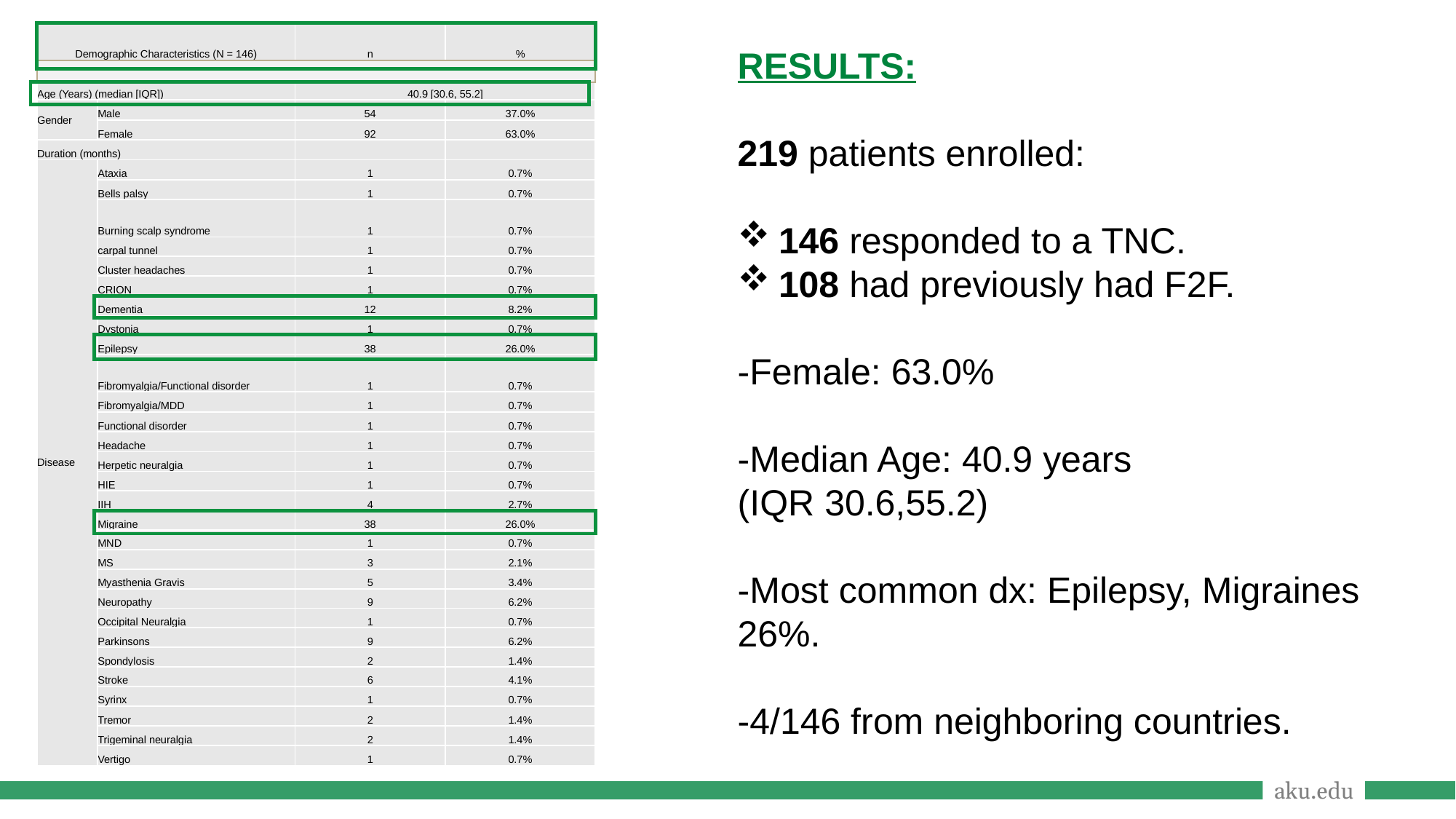

| Demographic Characteristics (N = 146) |  | n | % |
| --- | --- | --- | --- |
| Age (Years) (mean [SD]) |  | 44.0 [16.5] |  |
| Age (Years) (median [IQR]) |  | 40.9 [30.6, 55.2] |  |
| Gender | Male | 54 | 37.0% |
|  | Female | 92 | 63.0% |
| Duration (months) |  |  |  |
| Disease | Ataxia | 1 | 0.7% |
|  | Bells palsy | 1 | 0.7% |
|  | Burning scalp syndrome | 1 | 0.7% |
|  | carpal tunnel | 1 | 0.7% |
|  | Cluster headaches | 1 | 0.7% |
|  | CRION | 1 | 0.7% |
|  | Dementia | 12 | 8.2% |
|  | Dystonia | 1 | 0.7% |
|  | Epilepsy | 38 | 26.0% |
|  | Fibromyalgia/Functional disorder | 1 | 0.7% |
|  | Fibromyalgia/MDD | 1 | 0.7% |
|  | Functional disorder | 1 | 0.7% |
|  | Headache | 1 | 0.7% |
|  | Herpetic neuralgia | 1 | 0.7% |
|  | HIE | 1 | 0.7% |
|  | IIH | 4 | 2.7% |
|  | Migraine | 38 | 26.0% |
|  | MND | 1 | 0.7% |
|  | MS | 3 | 2.1% |
|  | Myasthenia Gravis | 5 | 3.4% |
|  | Neuropathy | 9 | 6.2% |
|  | Occipital Neuralgia | 1 | 0.7% |
|  | Parkinsons | 9 | 6.2% |
|  | Spondylosis | 2 | 1.4% |
|  | Stroke | 6 | 4.1% |
|  | Syrinx | 1 | 0.7% |
|  | Tremor | 2 | 1.4% |
|  | Trigeminal neuralgia | 2 | 1.4% |
|  | Vertigo | 1 | 0.7% |

RESULTS:

219 patients enrolled:

146 responded to a TNC.
108 had previously had F2F.

-Female: 63.0%

-Median Age: 40.9 years
(IQR 30.6,55.2)

-Most common dx: Epilepsy, Migraines 26%.

-4/146 from neighboring countries.

#